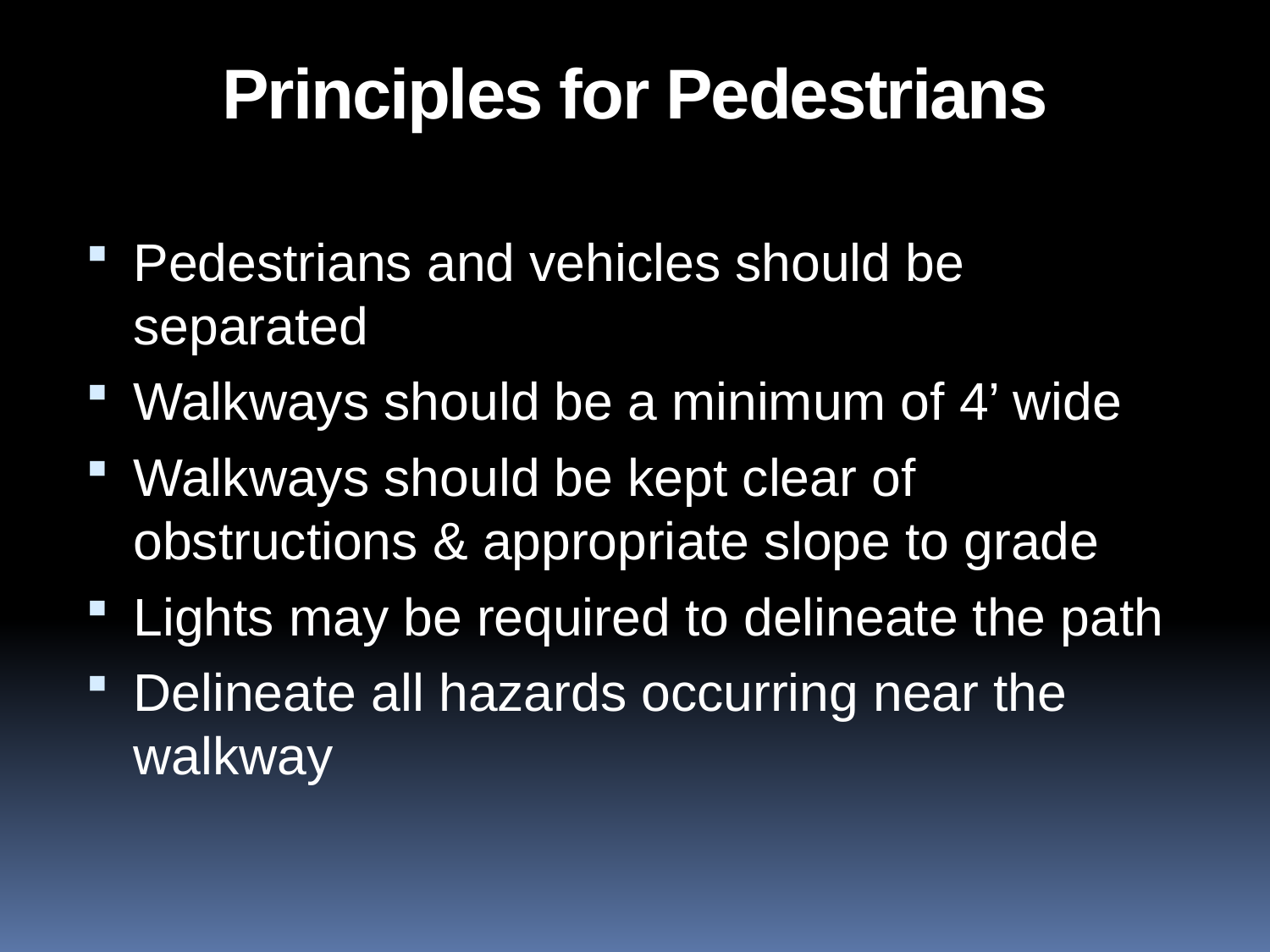

Principles for Pedestrians
Pedestrians and vehicles should be separated
Walkways should be a minimum of 4’ wide
Walkways should be kept clear of obstructions & appropriate slope to grade
Lights may be required to delineate the path
Delineate all hazards occurring near the walkway